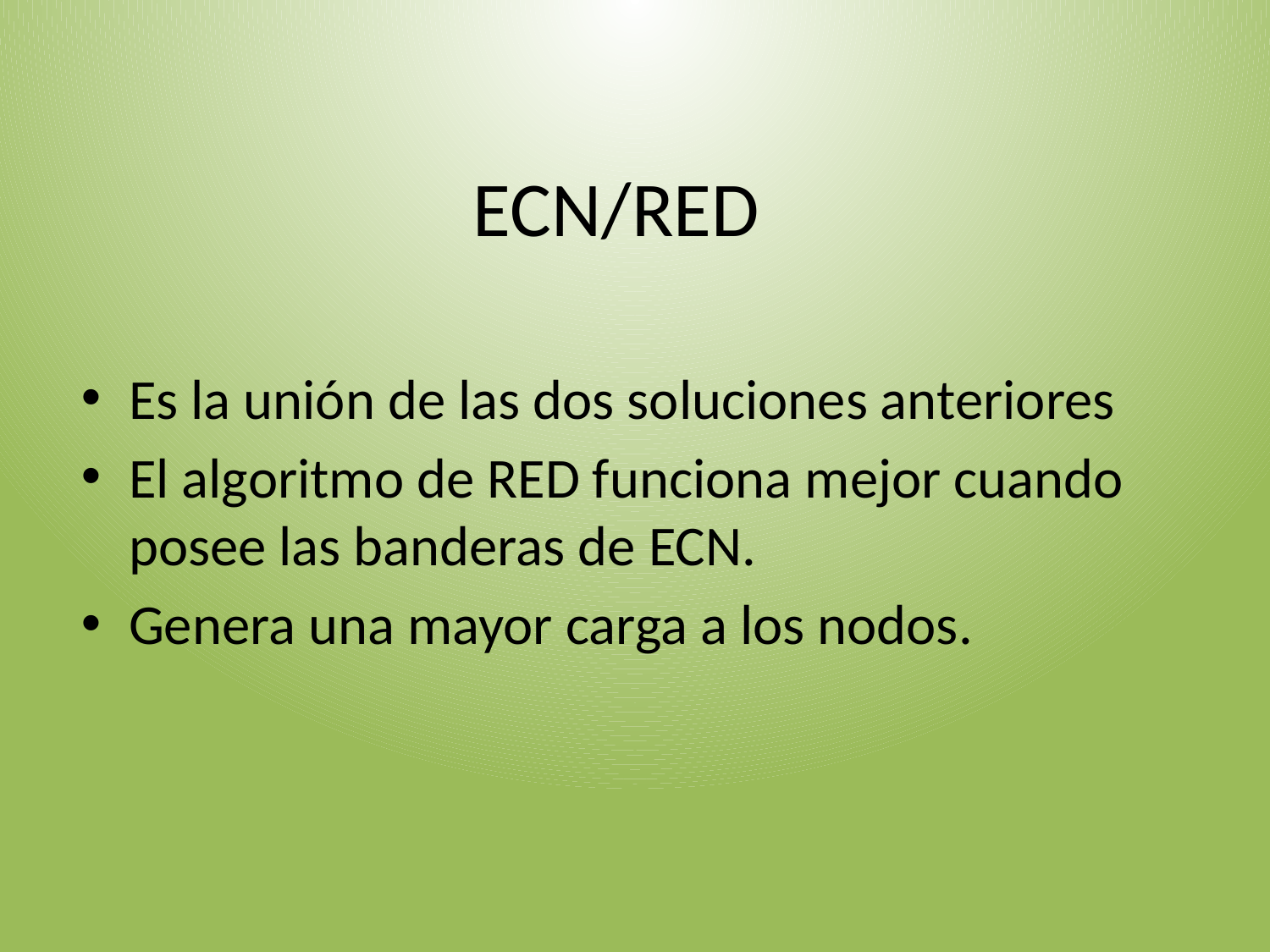

# ECN/RED
Es la unión de las dos soluciones anteriores
El algoritmo de RED funciona mejor cuando posee las banderas de ECN.
Genera una mayor carga a los nodos.